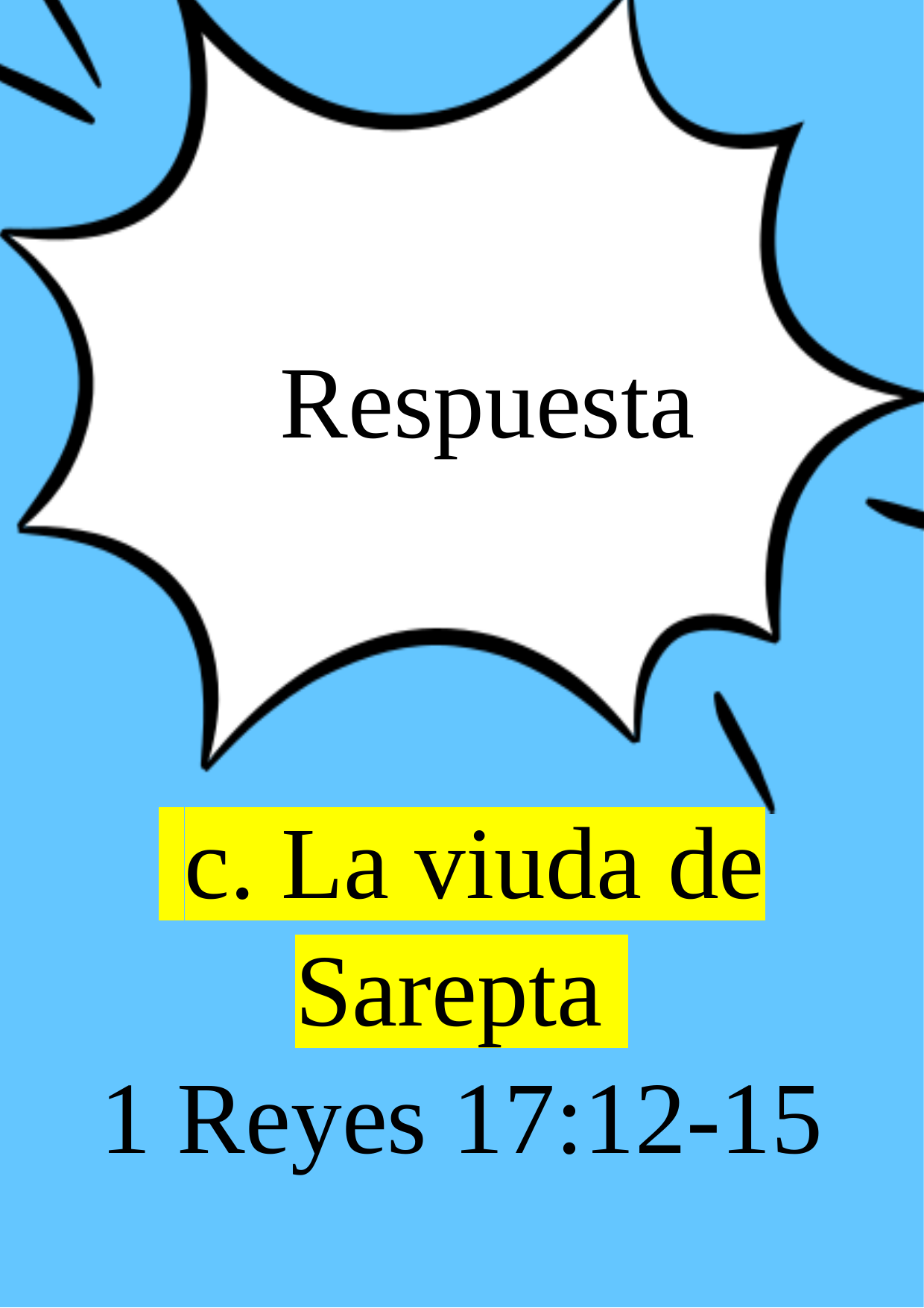

Respuesta

 c. La viuda de Sarepta
1 Reyes 17:12-15